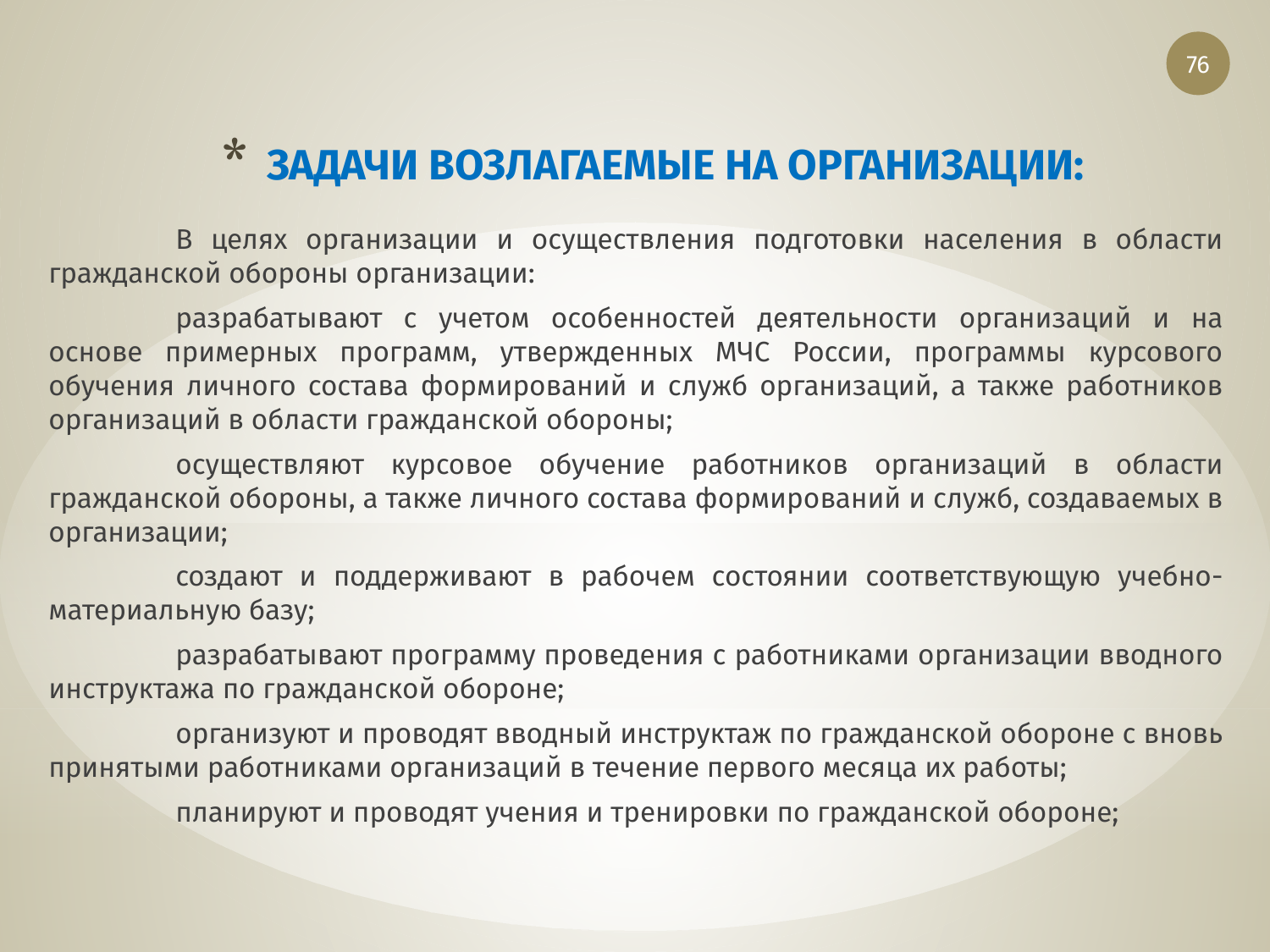

76
# ЗАДАЧИ ВОЗЛАГАЕМЫЕ НА ОРГАНИЗАЦИИ:
	В целях организации и осуществления подготовки населения в области гражданской обороны организации:
	разрабатывают с учетом особенностей деятельности организаций и на основе примерных программ, утвержденных МЧС России, программы курсового обучения личного состава формирований и служб организаций, а также работников организаций в области гражданской обороны;
	осуществляют курсовое обучение работников организаций в области гражданской обороны, а также личного состава формирований и служб, создаваемых в организации;
	создают и поддерживают в рабочем состоянии соответствующую учебно-материальную базу;
	разрабатывают программу проведения с работниками организации вводного инструктажа по гражданской обороне;
	организуют и проводят вводный инструктаж по гражданской обороне с вновь принятыми работниками организаций в течение первого месяца их работы;
	планируют и проводят учения и тренировки по гражданской обороне;